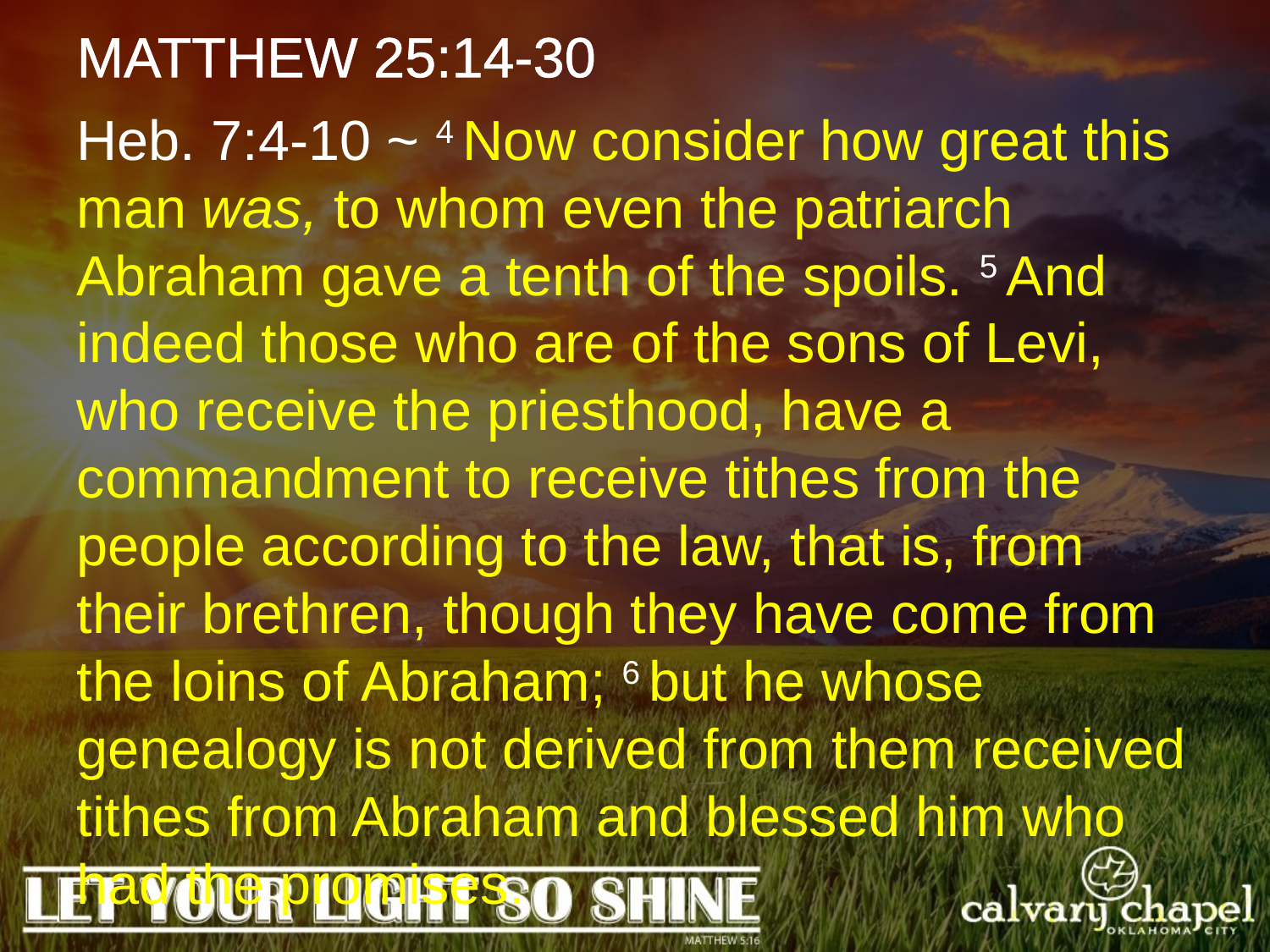

MATTHEW 25:14-30
Heb. 7:4-10 ~ 4 Now consider how great this man was, to whom even the patriarch Abraham gave a tenth of the spoils. 5 And indeed those who are of the sons of Levi, who receive the priesthood, have a commandment to receive tithes from the people according to the law, that is, from their brethren, though they have come from the loins of Abraham; 6 but he whose genealogy is not derived from them received tithes from Abraham and blessed him who had the promises.